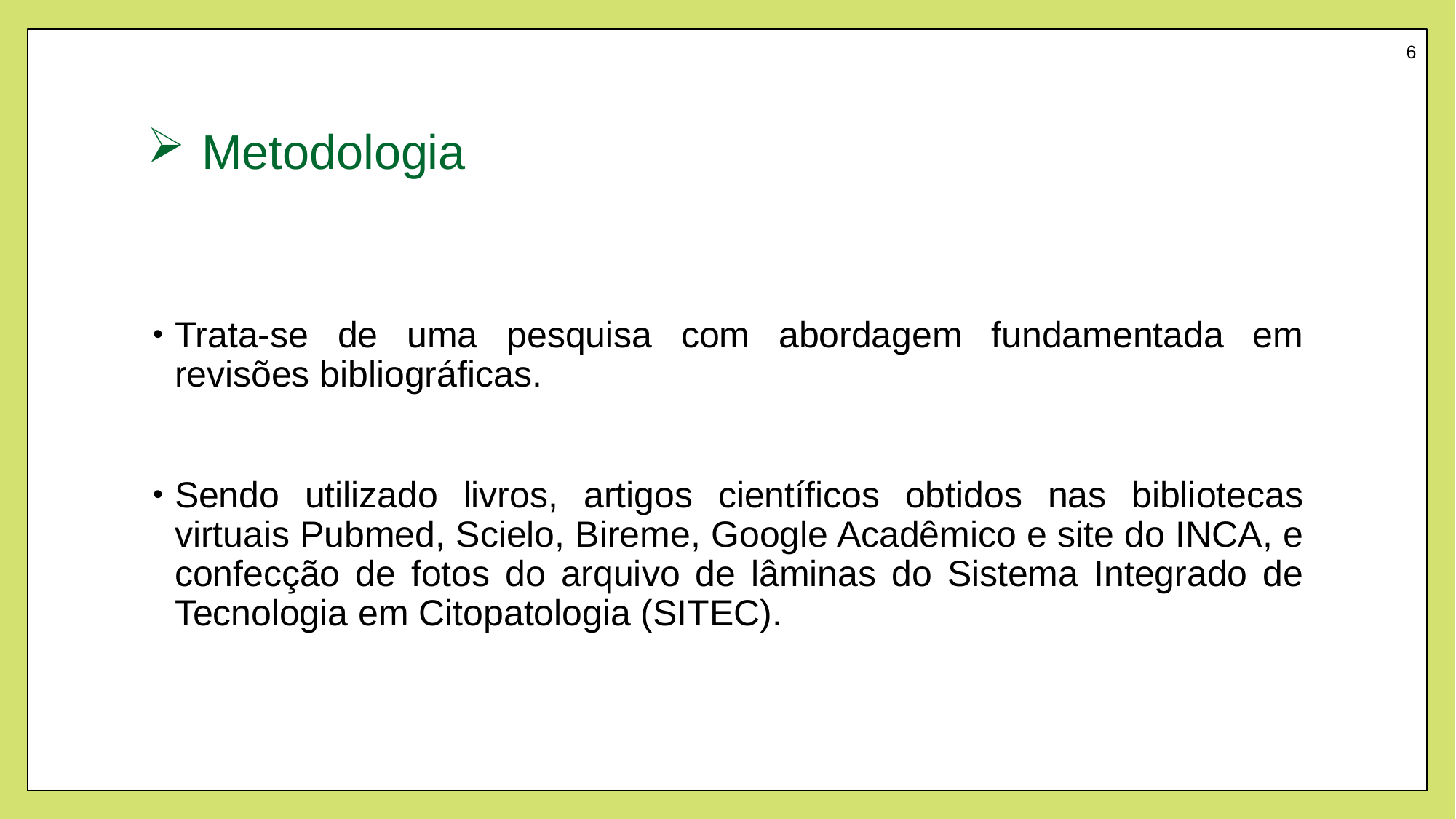

6
# Metodologia

Trata-se de uma pesquisa com abordagem fundamentada em revisões bibliográficas.

Sendo utilizado livros, artigos científicos obtidos nas bibliotecas virtuais Pubmed, Scielo, Bireme, Google Acadêmico e site do INCA, e confecção de fotos do arquivo de lâminas do Sistema Integrado de Tecnologia em Citopatologia (SITEC).